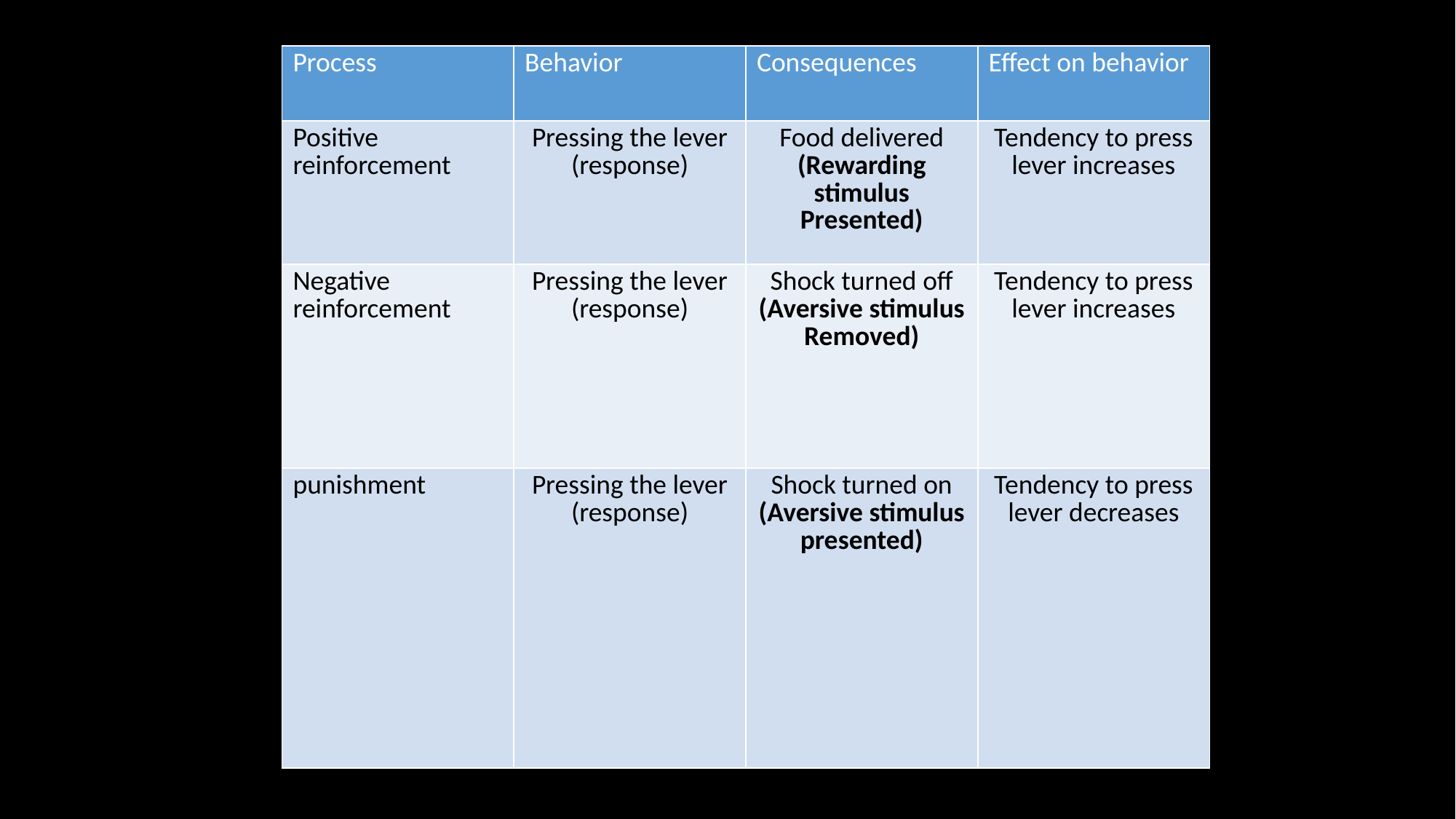

| Process | Behavior | Consequences | Effect on behavior |
| --- | --- | --- | --- |
| Positive reinforcement | Pressing the lever (response) | Food delivered (Rewarding stimulus Presented) | Tendency to press lever increases |
| Negative reinforcement | Pressing the lever (response) | Shock turned off (Aversive stimulus Removed) | Tendency to press lever increases |
| punishment | Pressing the lever (response) | Shock turned on (Aversive stimulus presented) | Tendency to press lever decreases |